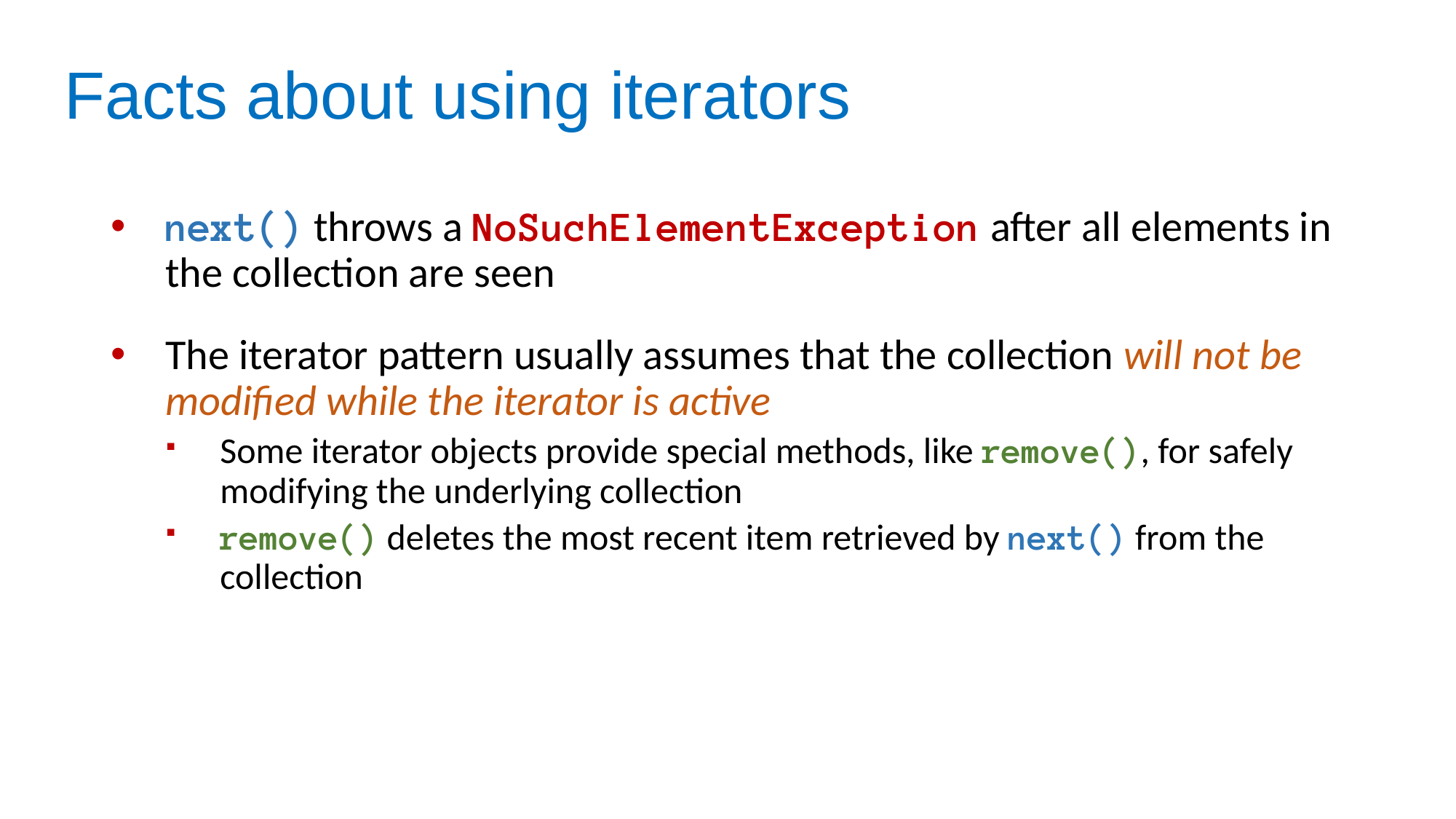

# Facts about using iterators
next() throws a NoSuchElementException after all elements in the collection are seen
The iterator pattern usually assumes that the collection will not be modified while the iterator is active
Some iterator objects provide special methods, like remove(), for safely modifying the underlying collection
remove() deletes the most recent item retrieved by next() from the collection